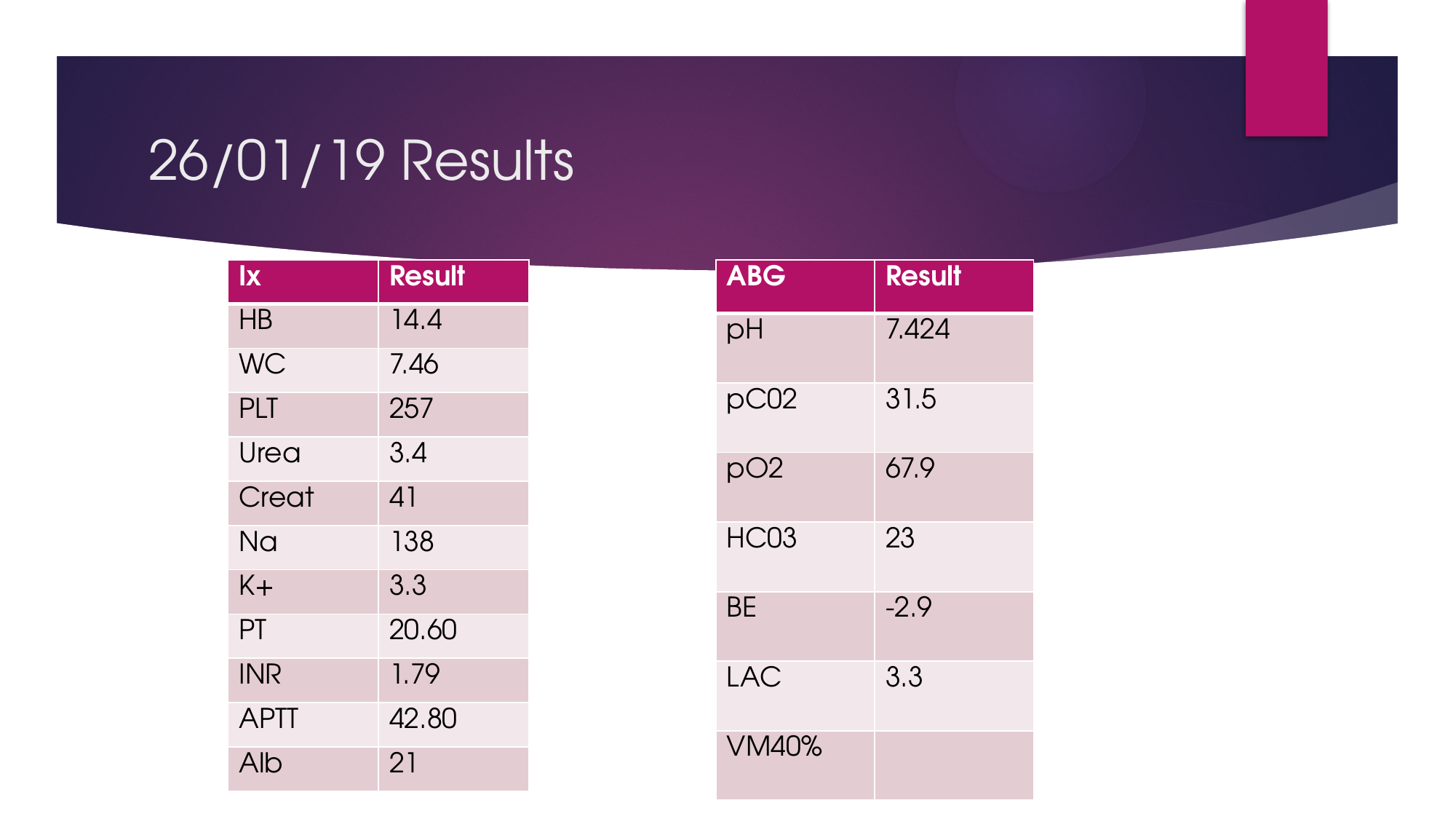

# 26/01/19 Results
| Ix | Result |
| --- | --- |
| HB | 14.4 |
| WC | 7.46 |
| PLT | 257 |
| Urea | 3.4 |
| Creat | 41 |
| Na | 138 |
| K+ | 3.3 |
| PT | 20.60 |
| INR | 1.79 |
| APTT | 42.80 |
| Alb | 21 |
| ABG | Result |
| --- | --- |
| pH | 7.424 |
| pC02 | 31.5 |
| pO2 | 67.9 |
| HC03 | 23 |
| BE | -2.9 |
| LAC | 3.3 |
| VM40% |  |